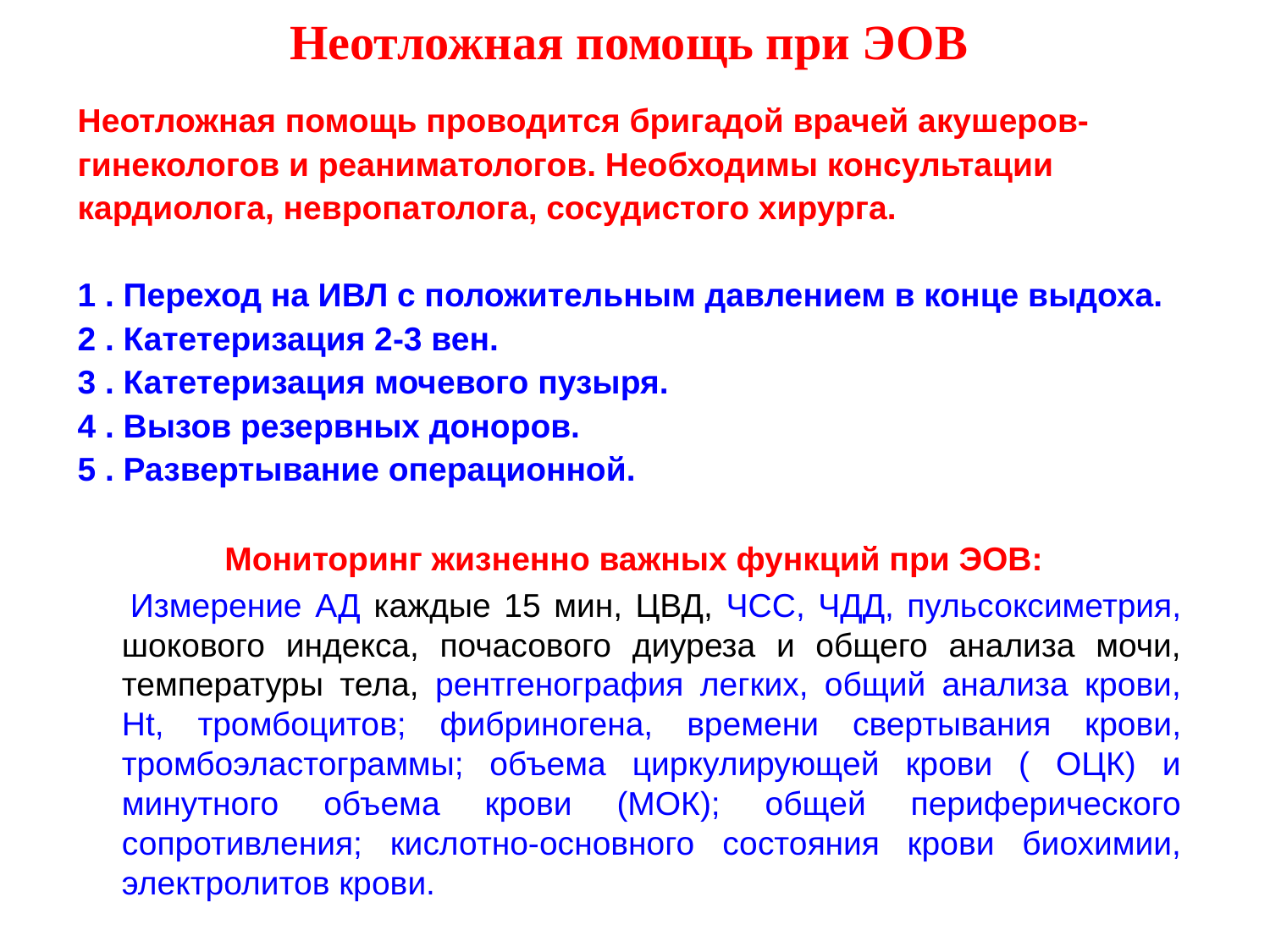

Неотложная помощь при ЭОВ
Неотложная помощь проводится бригадой врачей акушеров-гинекологов и реаниматологов. Необходимы консультации кардиолога, невропатолога, сосудистого хирурга.

1 . Переход на ИВЛ с положительным давлением в конце выдоха.
2 . Катетеризация 2-3 вен.
3 . Катетеризация мочевого пузыря.
4 . Вызов резервных доноров.
5 . Развертывание операционной.

 Мониторинг жизненно важных функций при ЭОВ:
    Измерение АД каждые 15 мин, ЦВД, ЧСС, ЧДД, пульсоксиметрия, шокового индекса, почасового диуреза и общего анализа мочи, температуры тела, рентгенография легких, общий анализа крови, Нt, тромбоцитов; фибриногена, времени свертывания крови, тромбоэластограммы; объема циркулирующей крови ( ОЦК) и минутного объема крови (МОК); общей периферического сопротивления; кислотно-основного состояния крови биохимии, электролитов крови.